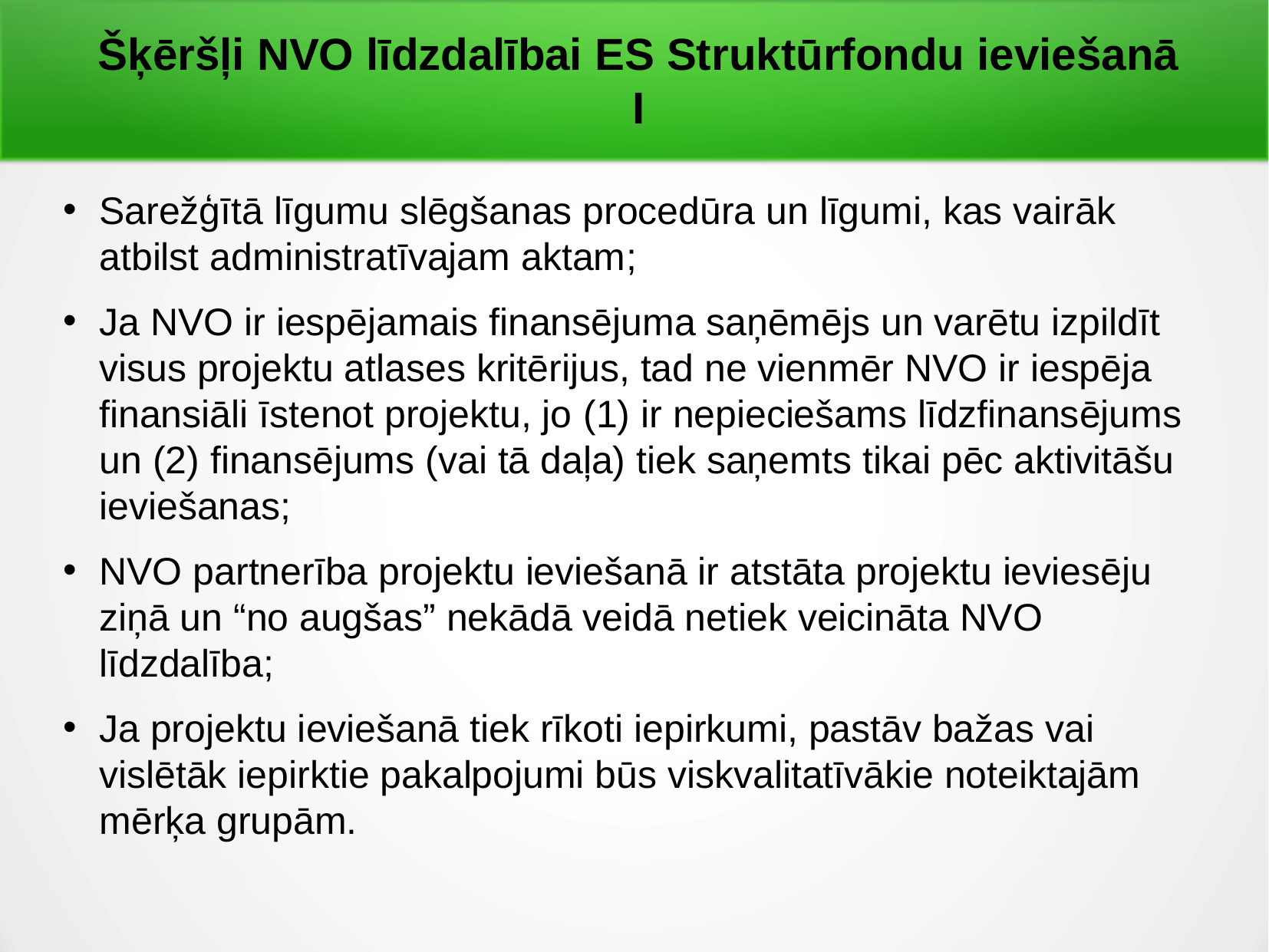

# Šķēršļi NVO līdzdalībai ES Struktūrfondu ieviešanā I
Sarežģītā līgumu slēgšanas procedūra un līgumi, kas vairāk atbilst administratīvajam aktam;
Ja NVO ir iespējamais finansējuma saņēmējs un varētu izpildīt visus projektu atlases kritērijus, tad ne vienmēr NVO ir iespēja finansiāli īstenot projektu, jo (1) ir nepieciešams līdzfinansējums un (2) finansējums (vai tā daļa) tiek saņemts tikai pēc aktivitāšu ieviešanas;
NVO partnerība projektu ieviešanā ir atstāta projektu ieviesēju ziņā un “no augšas” nekādā veidā netiek veicināta NVO līdzdalība;
Ja projektu ieviešanā tiek rīkoti iepirkumi, pastāv bažas vai vislētāk iepirktie pakalpojumi būs viskvalitatīvākie noteiktajām mērķa grupām.